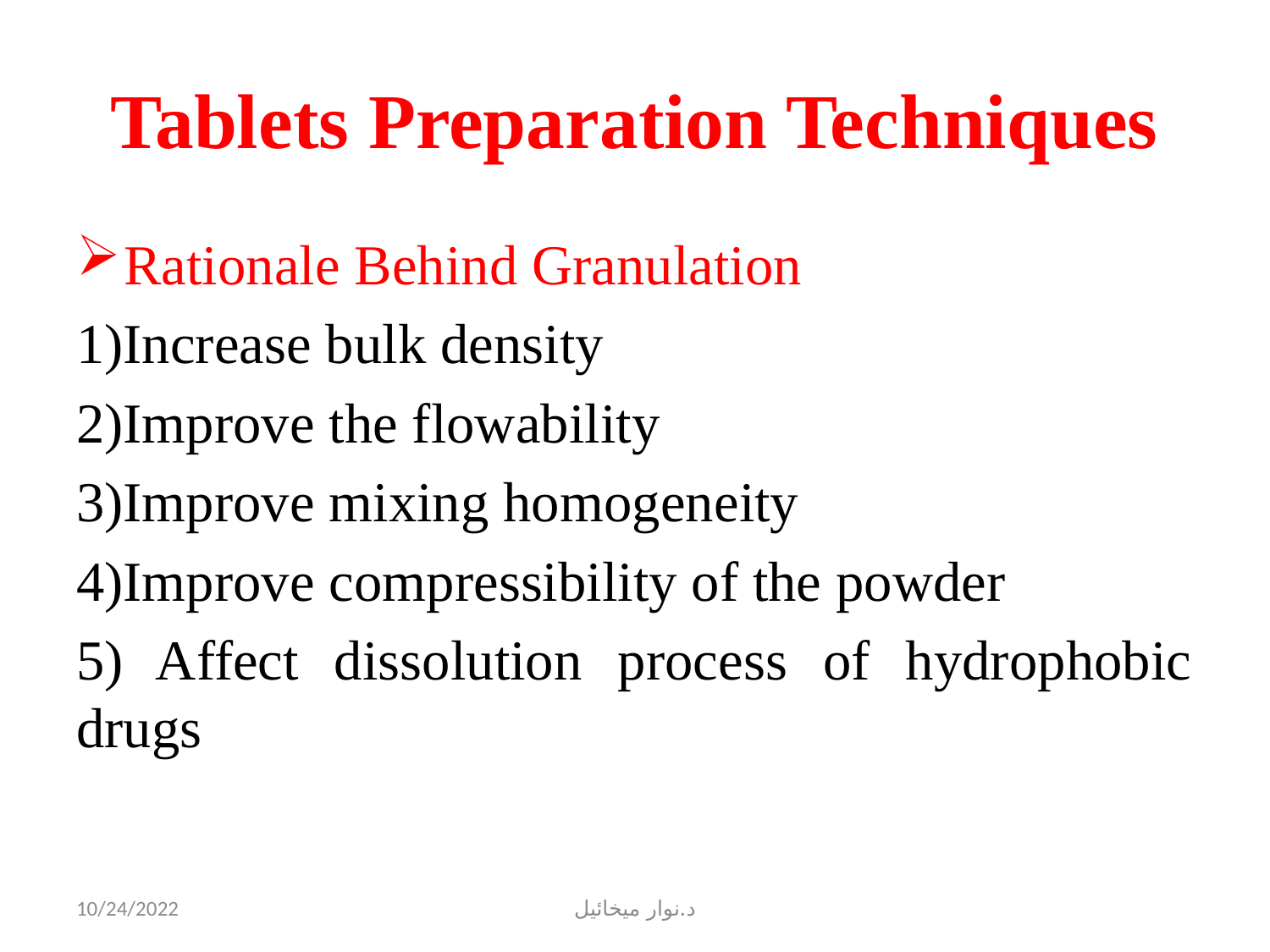

# Tablets Preparation Techniques
Rationale Behind Granulation
1)Increase bulk density
2)Improve the flowability
3)Improve mixing homogeneity
4)Improve compressibility of the powder
5) Affect dissolution process of hydrophobic drugs
10/24/2022
د.نوار ميخائيل